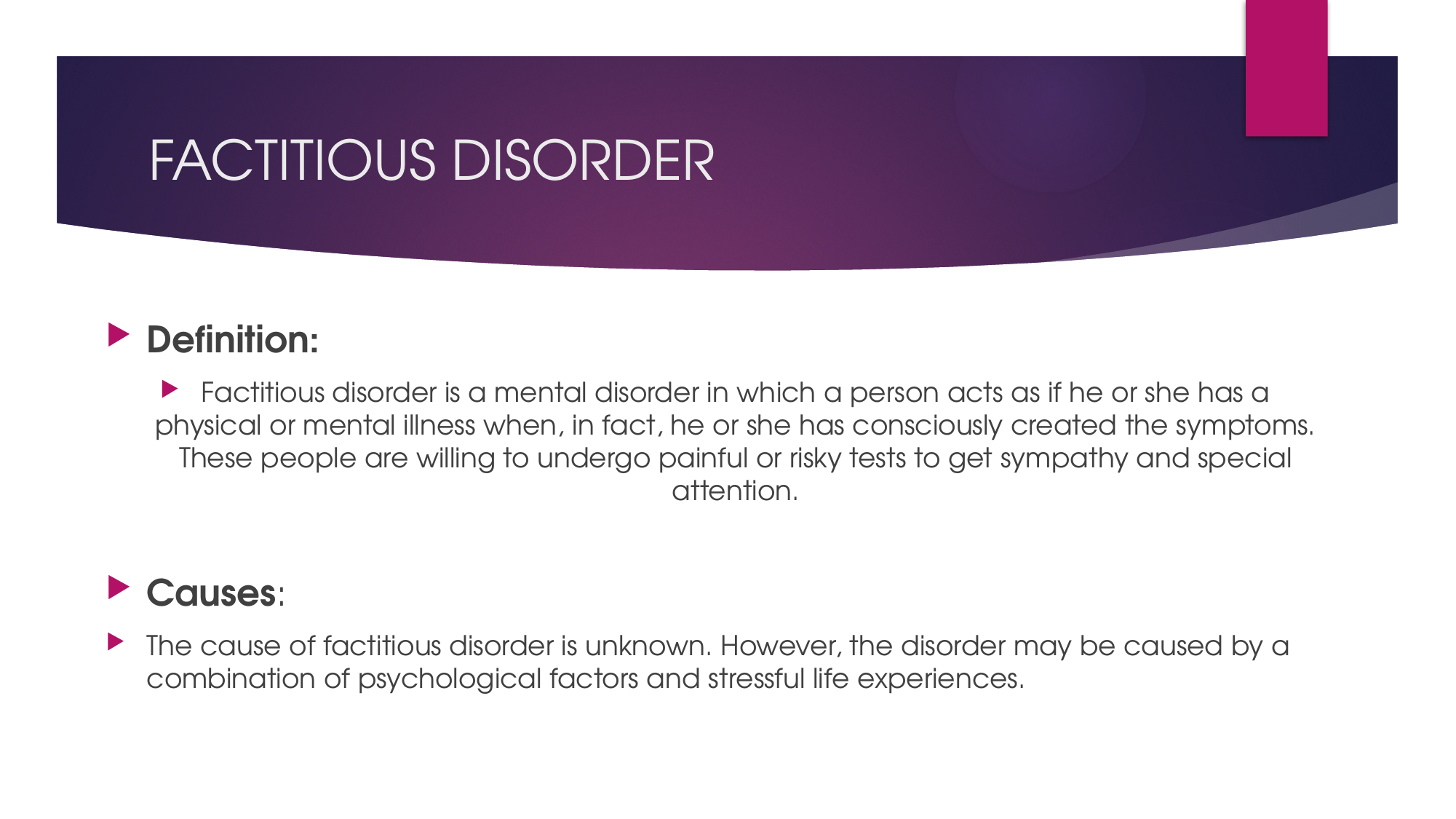

# FACTITIOUS DISORDER
Definition:
Factitious disorder is a mental disorder in which a person acts as if he or she has a physical or mental illness when, in fact, he or she has consciously created the symptoms. These people are willing to undergo painful or risky tests to get sympathy and special attention.

Causes:
The cause of factitious disorder is unknown. However, the disorder may be caused by a combination of psychological factors and stressful life experiences.